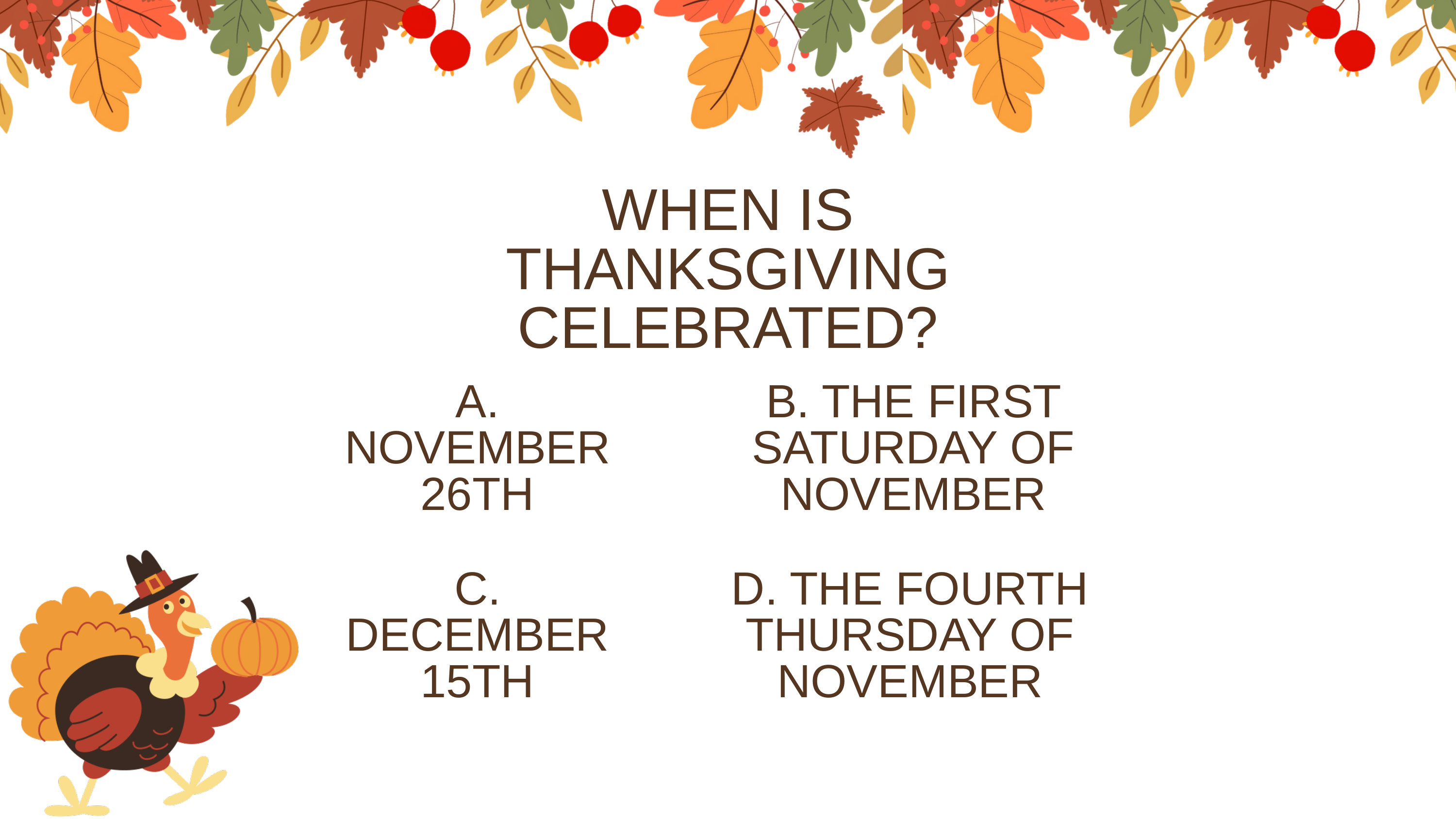

WHEN IS THANKSGIVING CELEBRATED?
A. NOVEMBER 26TH
B. THE FIRST SATURDAY OF NOVEMBER
C. DECEMBER 15TH
D. THE FOURTH THURSDAY OF NOVEMBER